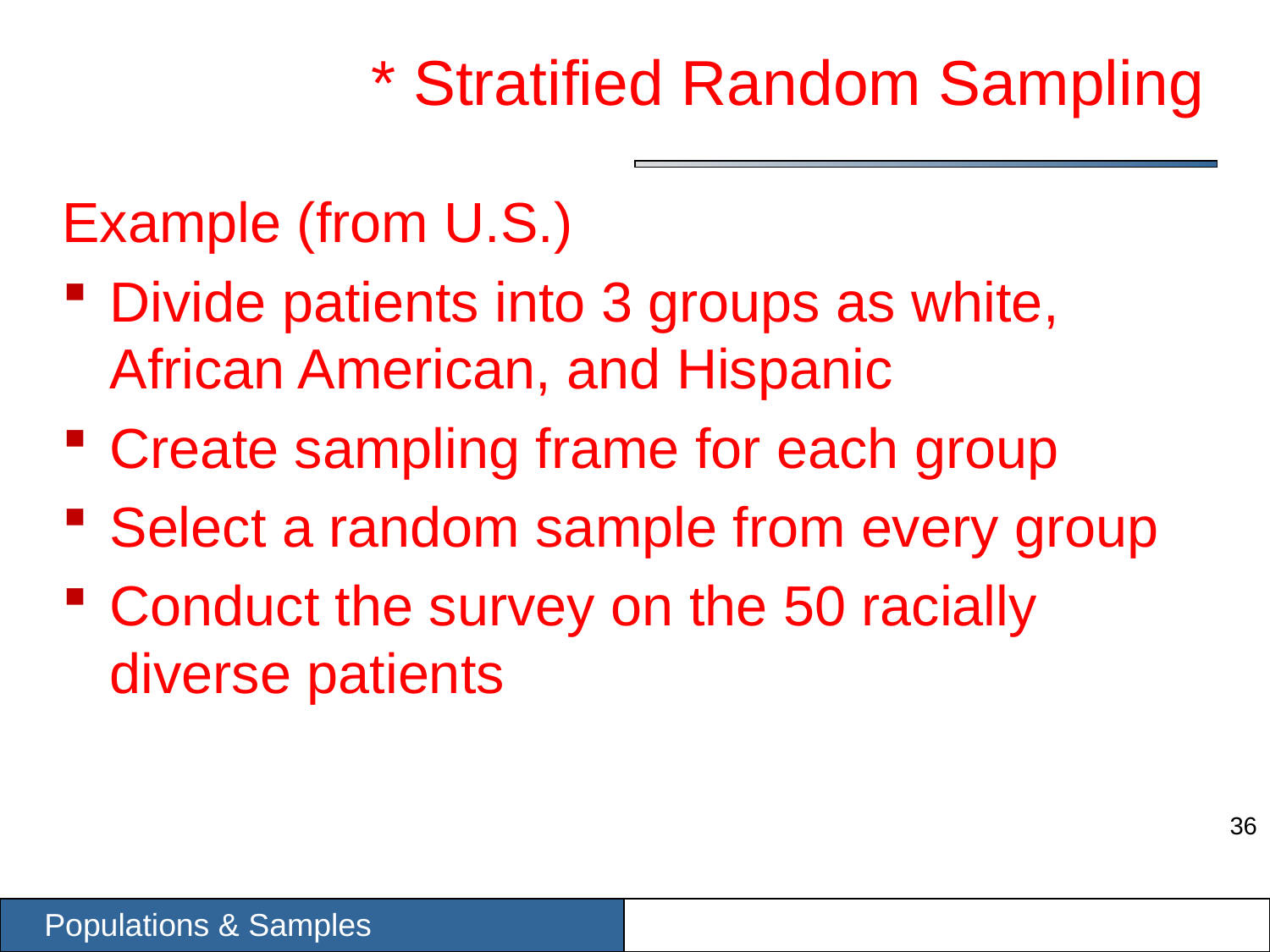

# * Stratified Random Sampling
Example (from U.S.)
Divide patients into 3 groups as white, African American, and Hispanic
Create sampling frame for each group
Select a random sample from every group
Conduct the survey on the 50 racially diverse patients